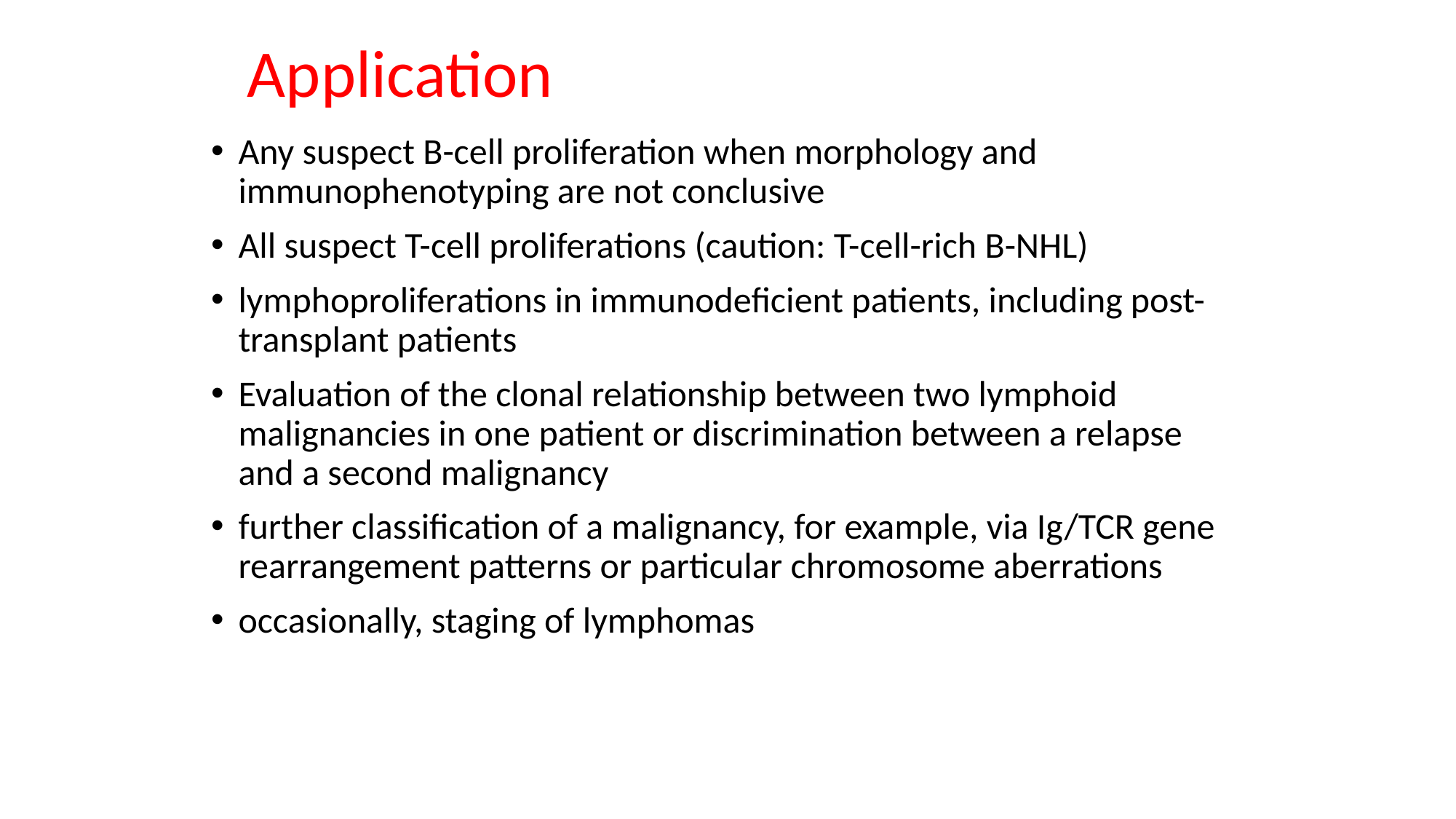

# Application
Any suspect B-cell proliferation when morphology and immunophenotyping are not conclusive
All suspect T-cell proliferations (caution: T-cell-rich B-NHL)
lymphoproliferations in immunodeficient patients, including post-transplant patients
Evaluation of the clonal relationship between two lymphoid malignancies in one patient or discrimination between a relapse and a second malignancy
further classification of a malignancy, for example, via Ig/TCR gene rearrangement patterns or particular chromosome aberrations
occasionally, staging of lymphomas